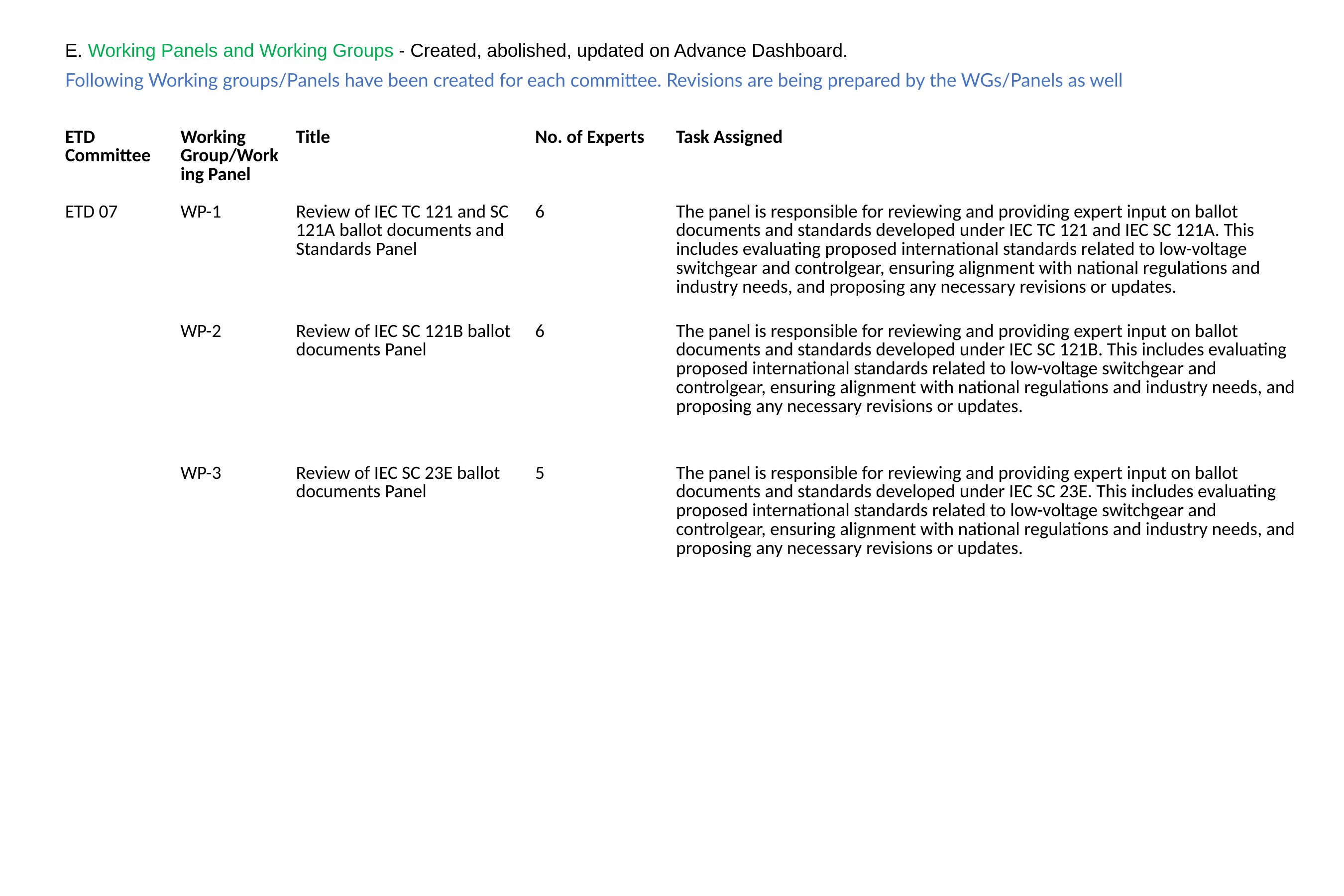

E. Working Panels and Working Groups - Created, abolished, updated on Advance Dashboard.
Following Working groups/Panels have been created for each committee. Revisions are being prepared by the WGs/Panels as well
| ETD Committee | Working Group/Working Panel | Title | No. of Experts | Task Assigned |
| --- | --- | --- | --- | --- |
| ETD 07 | WP-1 | Review of IEC TC 121 and SC 121A ballot documents and Standards Panel | 6 | The panel is responsible for reviewing and providing expert input on ballot documents and standards developed under IEC TC 121 and IEC SC 121A. This includes evaluating proposed international standards related to low-voltage switchgear and controlgear, ensuring alignment with national regulations and industry needs, and proposing any necessary revisions or updates. |
|  | WP-2 | Review of IEC SC 121B ballot documents Panel | 6 | The panel is responsible for reviewing and providing expert input on ballot documents and standards developed under IEC SC 121B. This includes evaluating proposed international standards related to low-voltage switchgear and controlgear, ensuring alignment with national regulations and industry needs, and proposing any necessary revisions or updates. |
|  | WP-3 | Review of IEC SC 23E ballot documents Panel | 5 | The panel is responsible for reviewing and providing expert input on ballot documents and standards developed under IEC SC 23E. This includes evaluating proposed international standards related to low-voltage switchgear and controlgear, ensuring alignment with national regulations and industry needs, and proposing any necessary revisions or updates. |